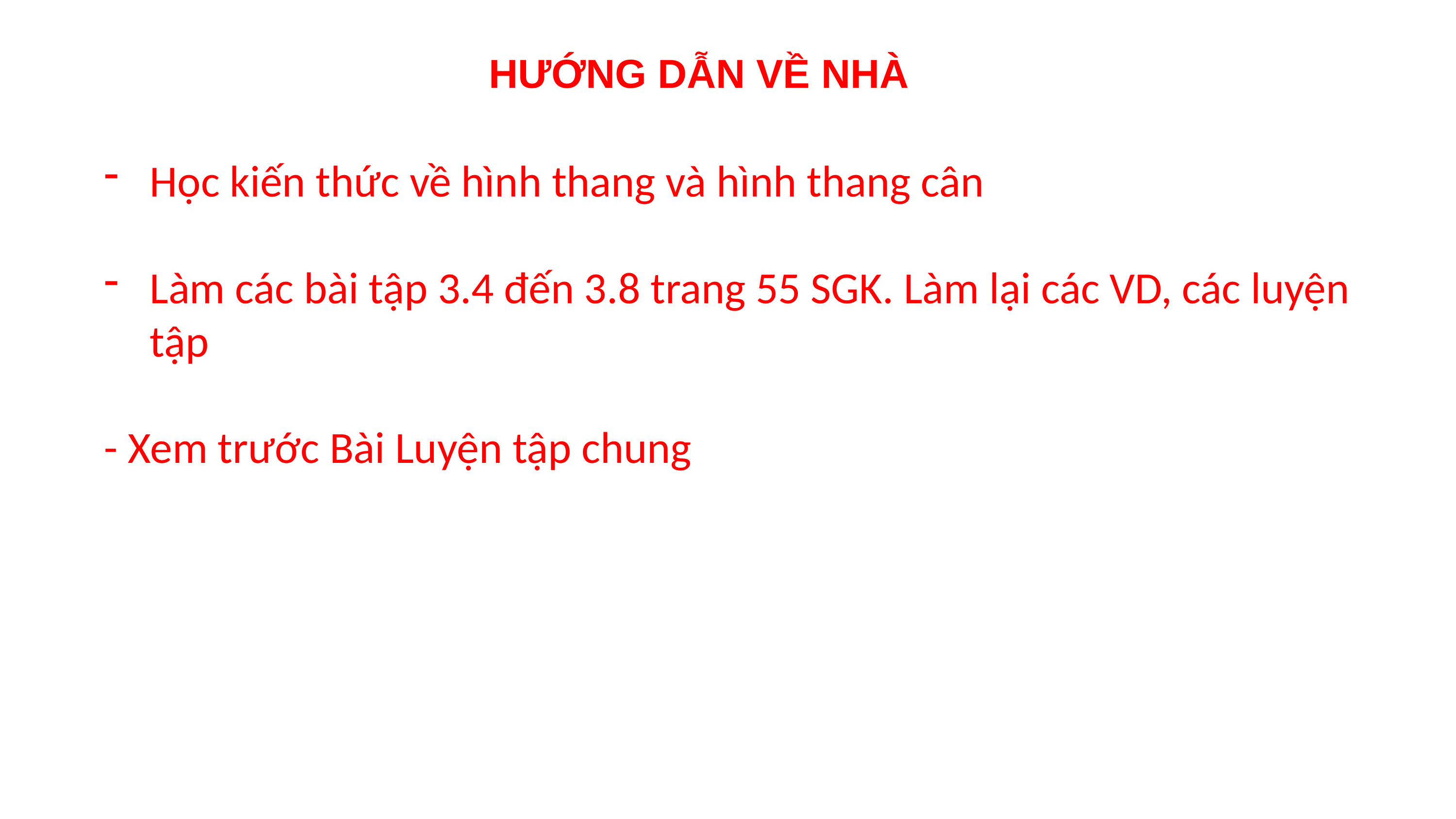

HƯỚNG DẪN VỀ NHÀ
Học kiến thức về hình thang và hình thang cân

Làm các bài tập 3.4 đến 3.8 trang 55 SGK. Làm lại các VD, các luyện tập

- Xem trước Bài Luyện tập chung